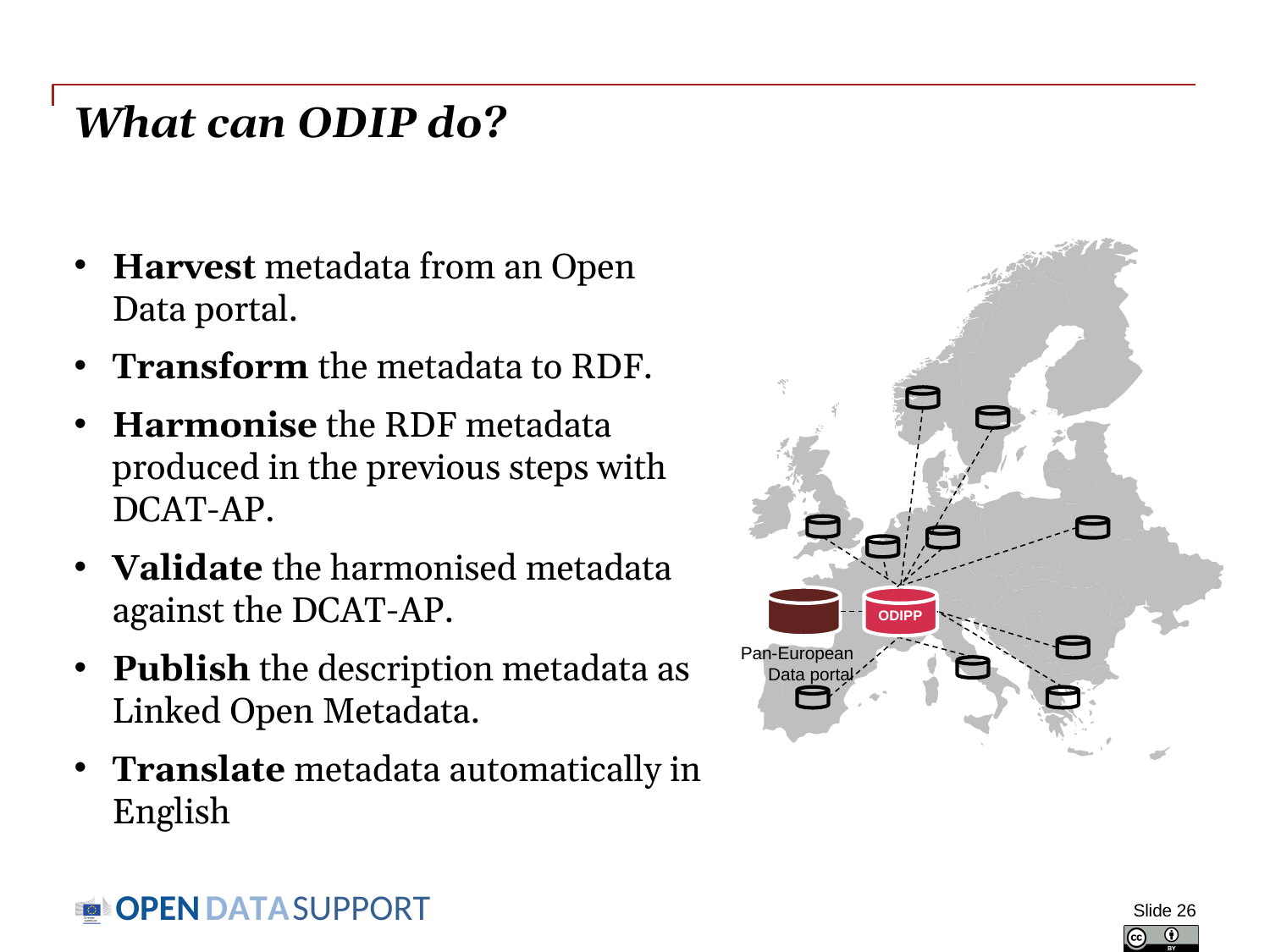

# What can ODIP do?

ODIPP

Pan-European Data portal
Harvest metadata from an Open Data portal.
Transform the metadata to RDF.
Harmonise the RDF metadata
produced in the previous steps with DCAT-AP.
Validate the harmonised metadata
against the DCAT-AP.
Publish the description metadata as Linked Open Metadata.
Translate metadata automatically in English
Slide 26